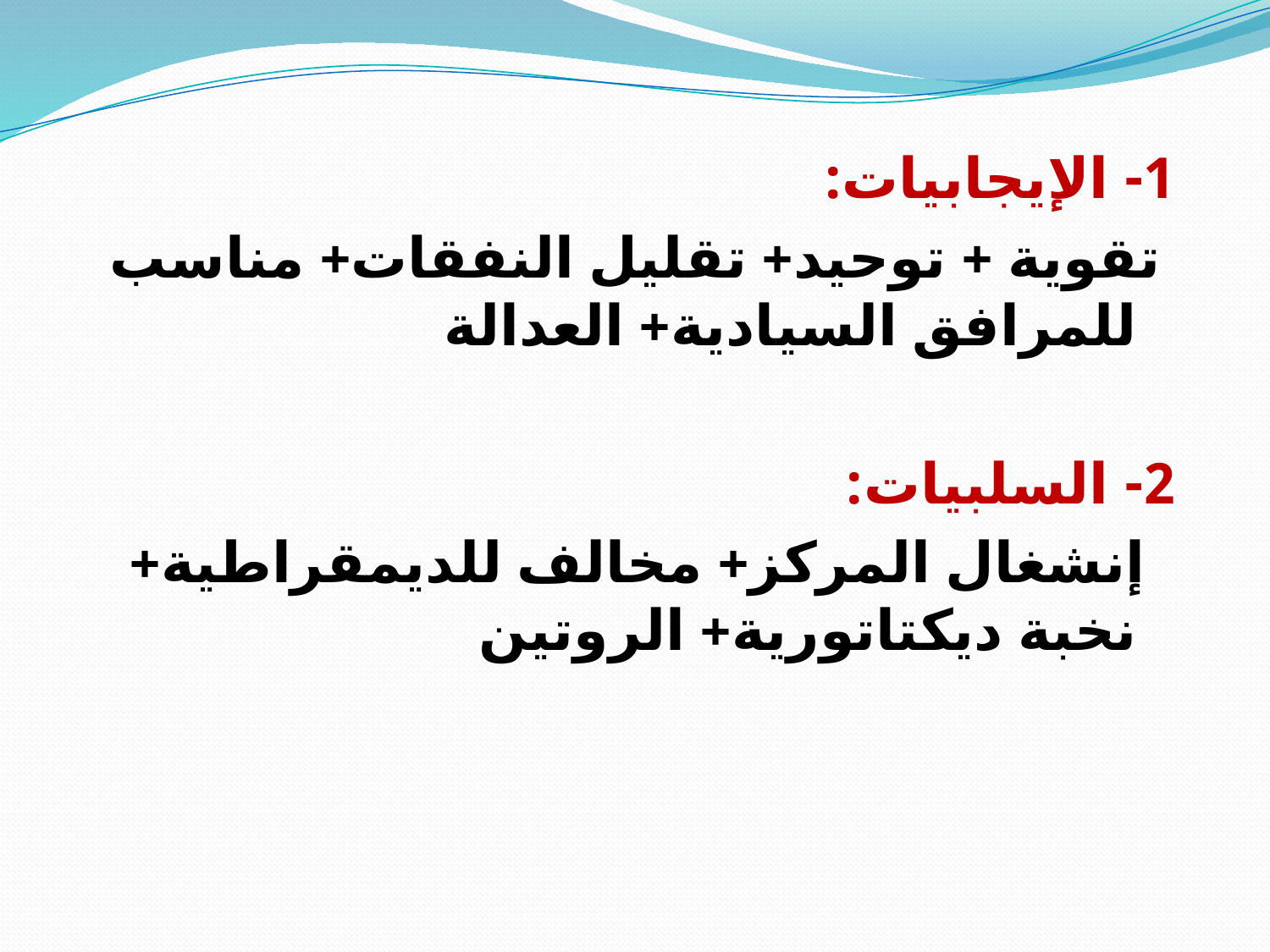

1- الإيجابيات:
 تقوية + توحيد+ تقليل النفقات+ مناسب للمرافق السيادية+ العدالة

2- السلبيات:
  إنشغال المركز+ مخالف للديمقراطية+ نخبة ديكتاتورية+ الروتين